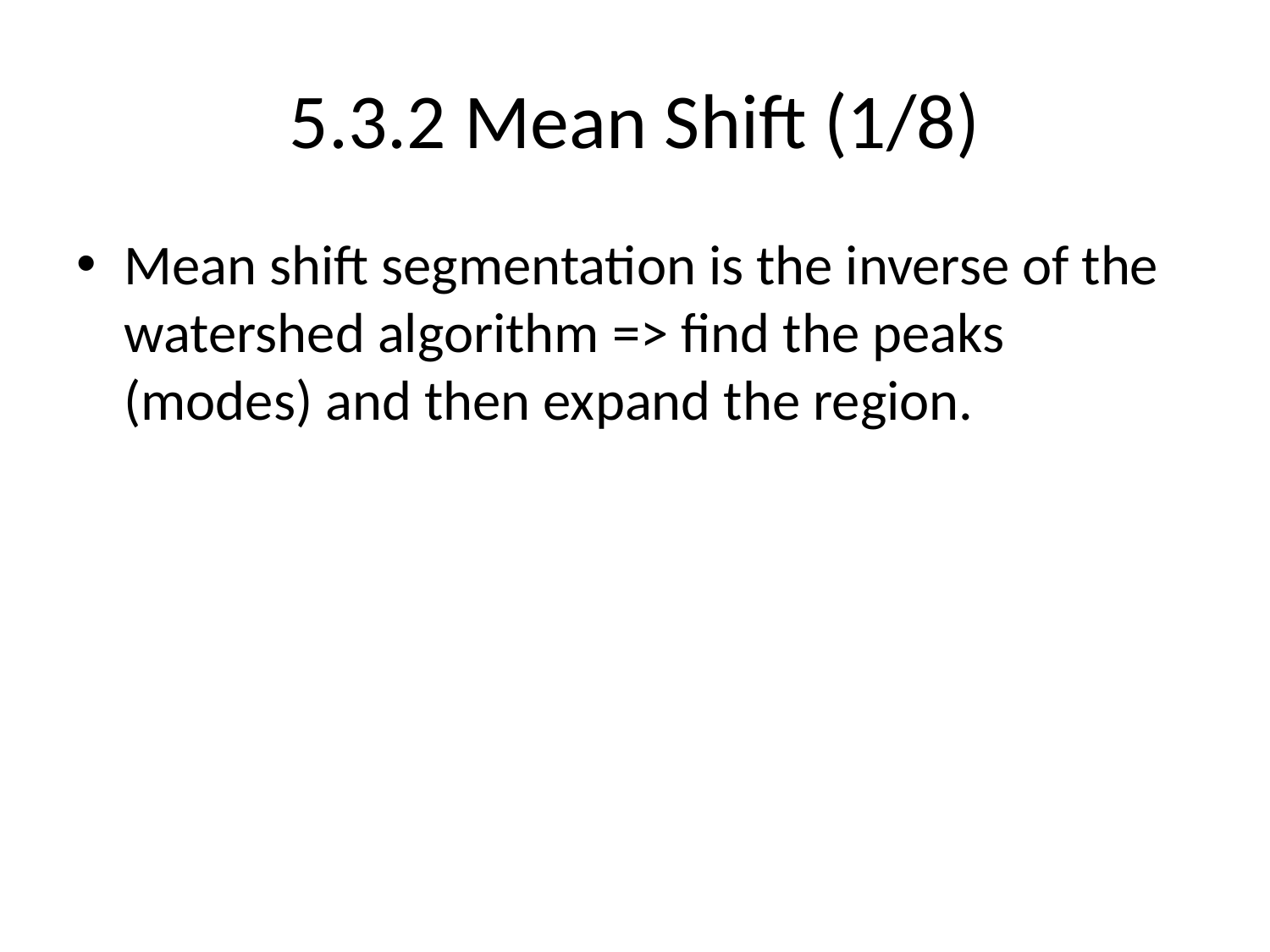

# 5.3.2 Mean Shift (1/8)
Mean shift segmentation is the inverse of the watershed algorithm => find the peaks (modes) and then expand the region.